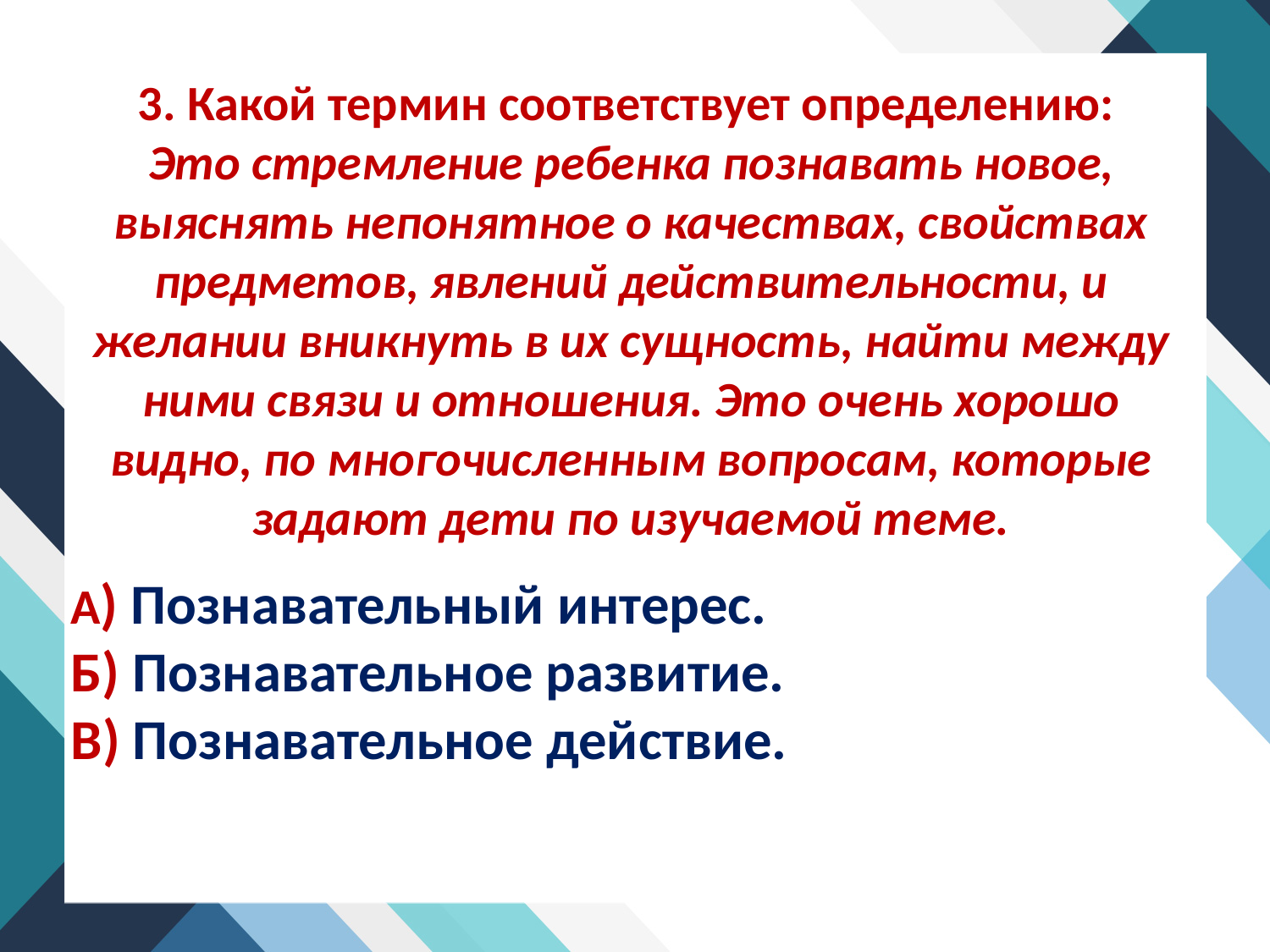

3. Какой термин соответствует определению:
Это стремление ребенка познавать новое, выяснять непонятное о качествах, свойствах предметов, явлений действительности, и желании вникнуть в их сущность, найти между ними связи и отношения. Это очень хорошо видно, по многочисленным вопросам, которые задают дети по изучаемой теме.

А) Познавательный интерес.
Б) Познавательное развитие.
В) Познавательное действие.